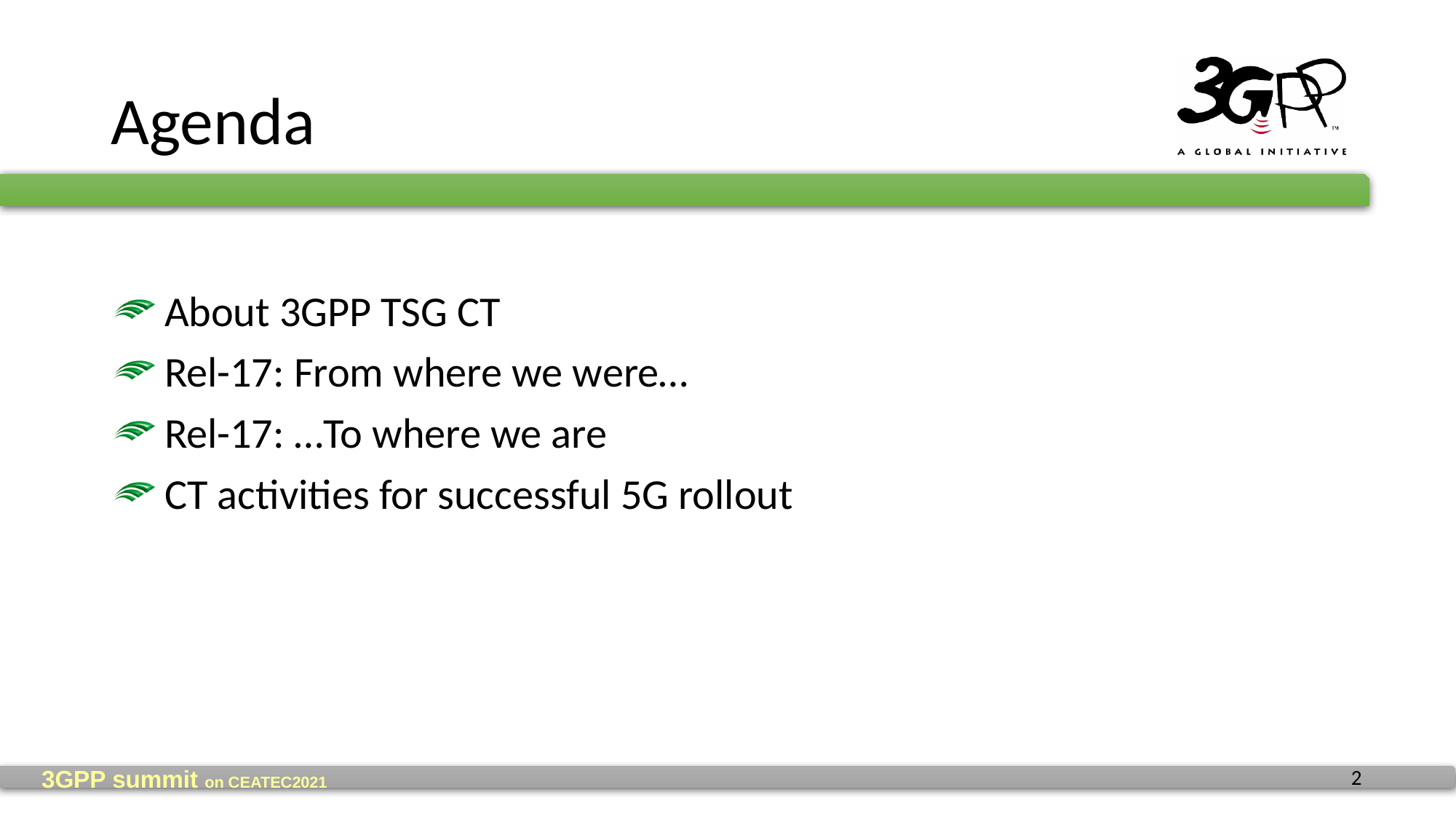

# Agenda

About 3GPP TSG CT
Rel-17: From where we were…
Rel-17: …To where we are
CT activities for successful 5G rollout